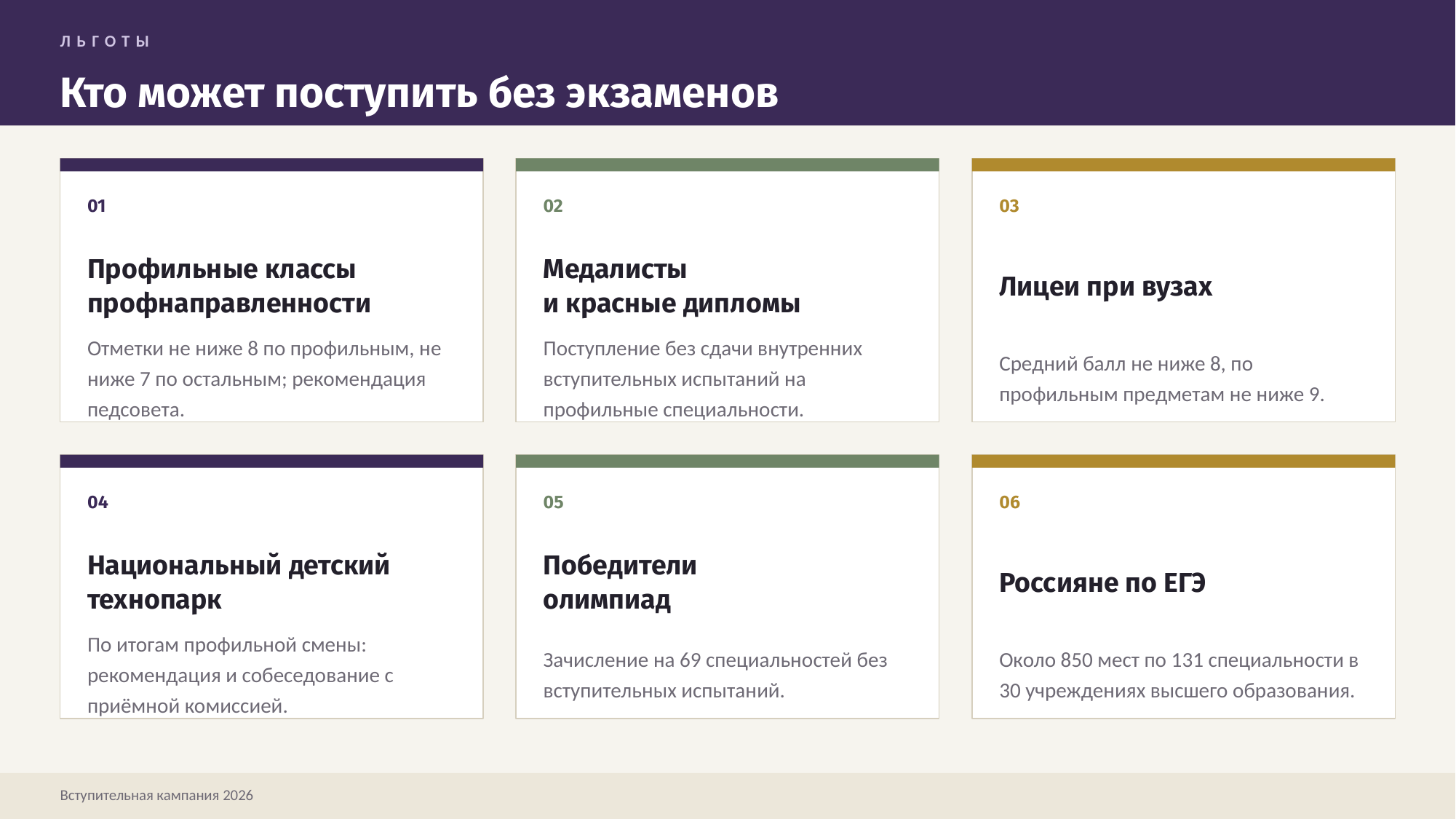

ЛЬГОТЫ
Кто может поступить без экзаменов

01
02
03
Профильные классы
профнаправленности
Медалисты
и красные дипломы
Лицеи при вузах
Отметки не ниже 8 по профильным, не ниже 7 по остальным; рекомендация педсовета.
Поступление без сдачи внутренних вступительных испытаний на профильные специальности.
Средний балл не ниже 8, по профильным предметам не ниже 9.

04
05
06
Национальный детский
технопарк
Победители
олимпиад
Россияне по ЕГЭ
По итогам профильной смены: рекомендация и собеседование с приёмной комиссией.
Зачисление на 69 специальностей без вступительных испытаний.
Около 850 мест по 131 специальности в 30 учреждениях высшего образования.

Вступительная кампания 2026